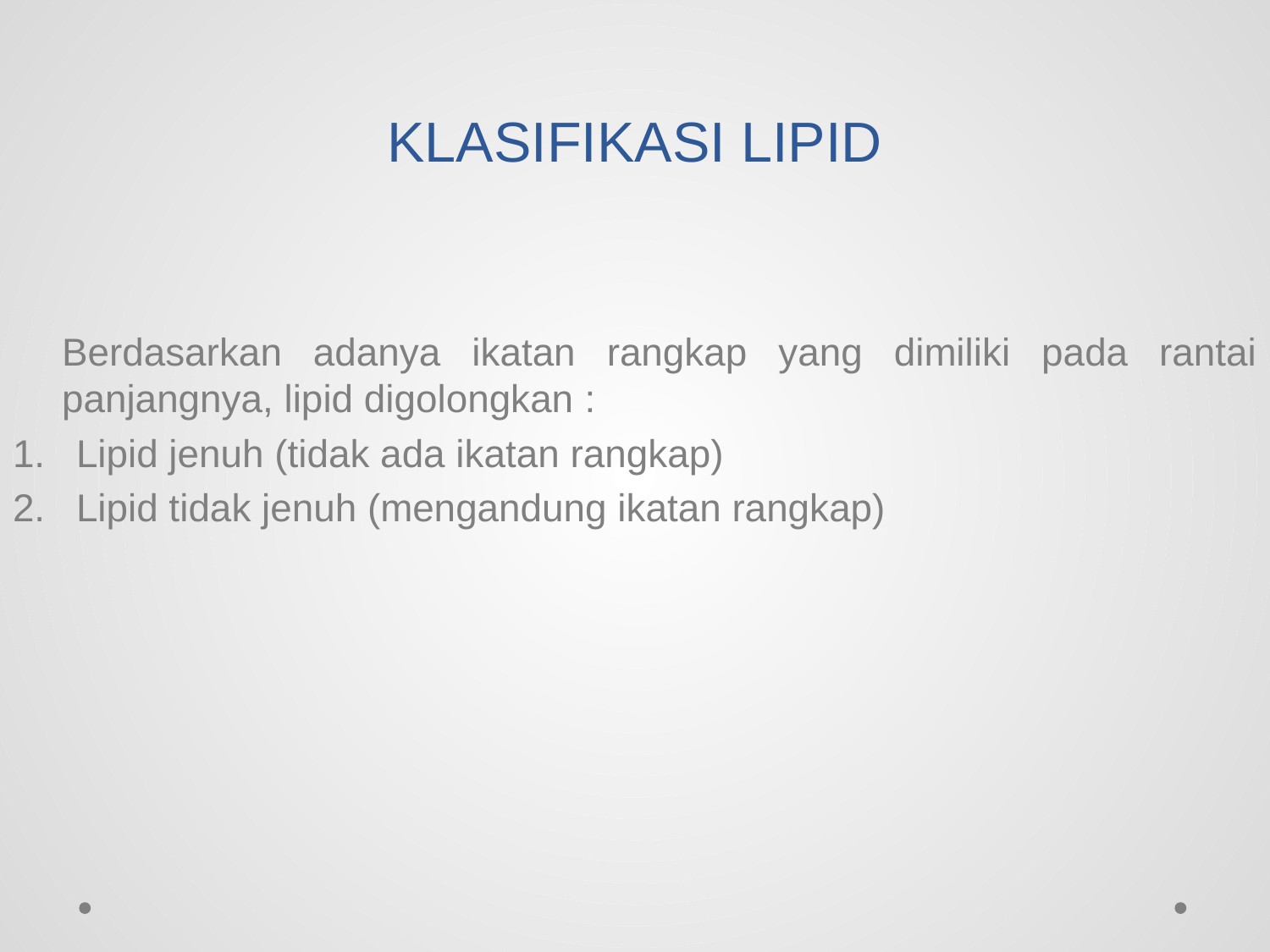

# KLASIFIKASI LIPID

Berdasarkan adanya ikatan rangkap yang dimiliki pada rantai panjangnya, lipid digolongkan :
Lipid jenuh (tidak ada ikatan rangkap)
Lipid tidak jenuh (mengandung ikatan rangkap)